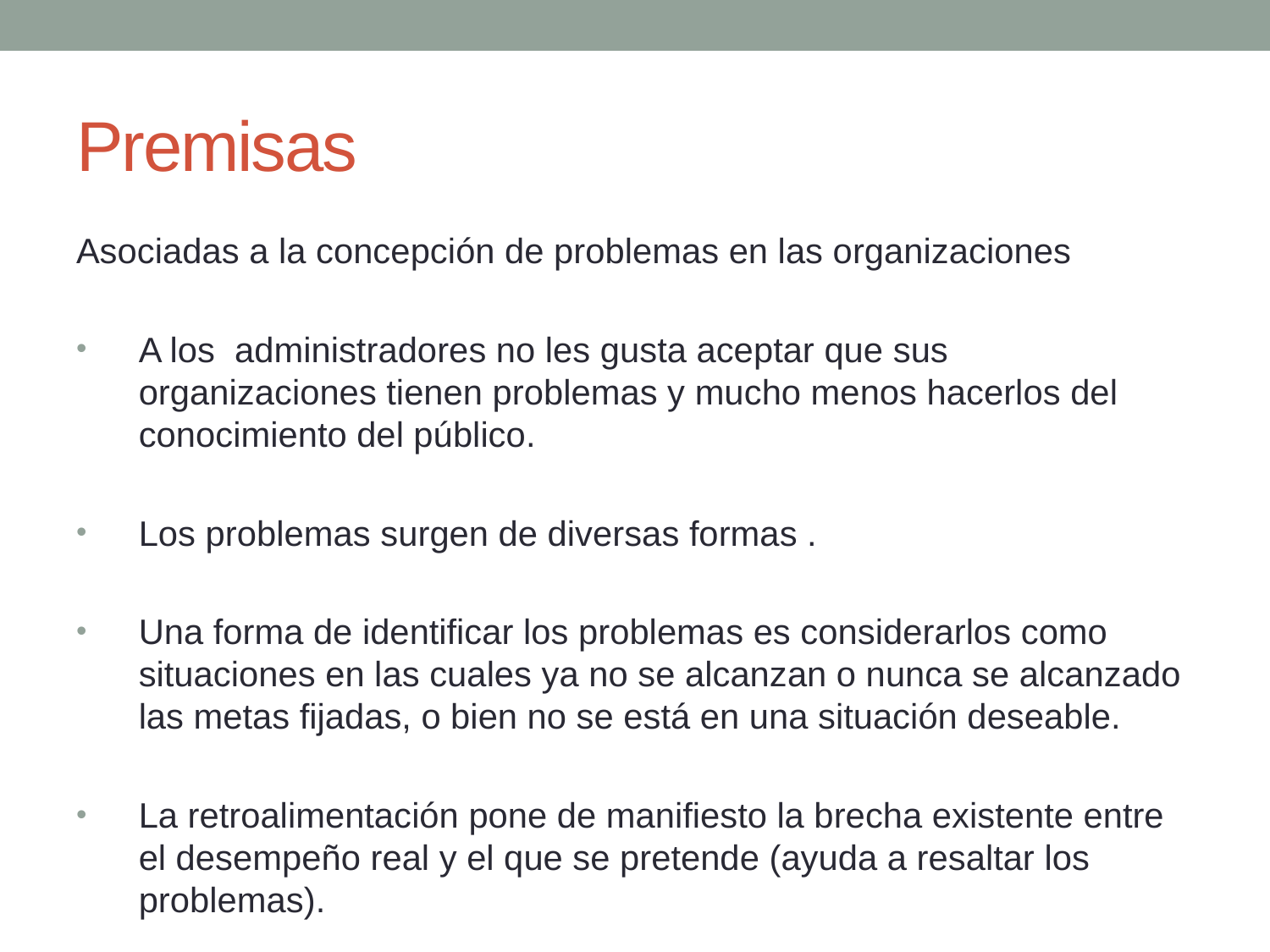

# Premisas
Asociadas a la concepción de problemas en las organizaciones

A los  administradores no les gusta aceptar que sus organizaciones tienen problemas y mucho menos hacerlos del conocimiento del público.

Los problemas surgen de diversas formas .

Una forma de identificar los problemas es considerarlos como situaciones en las cuales ya no se alcanzan o nunca se alcanzado las metas fijadas, o bien no se está en una situación deseable.

La retroalimentación pone de manifiesto la brecha existente entre el desempeño real y el que se pretende (ayuda a resaltar los problemas).